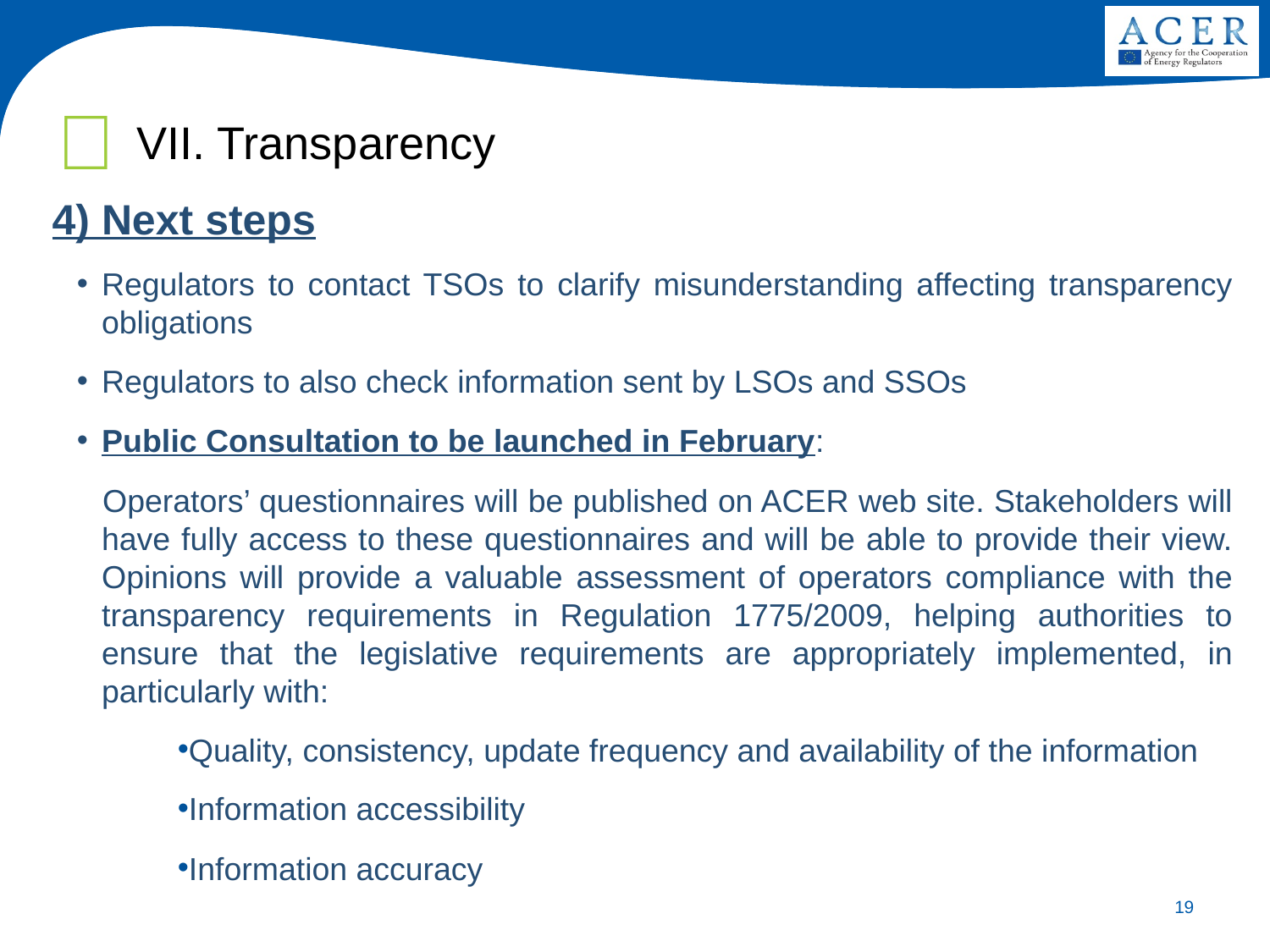

# VII. Transparency
4) Next steps
Regulators to contact TSOs to clarify misunderstanding affecting transparency obligations
Regulators to also check information sent by LSOs and SSOs
Public Consultation to be launched in February:
Operators’ questionnaires will be published on ACER web site. Stakeholders will have fully access to these questionnaires and will be able to provide their view. Opinions will provide a valuable assessment of operators compliance with the transparency requirements in Regulation 1775/2009, helping authorities to ensure that the legislative requirements are appropriately implemented, in particularly with:
Quality, consistency, update frequency and availability of the information
Information accessibility
Information accuracy